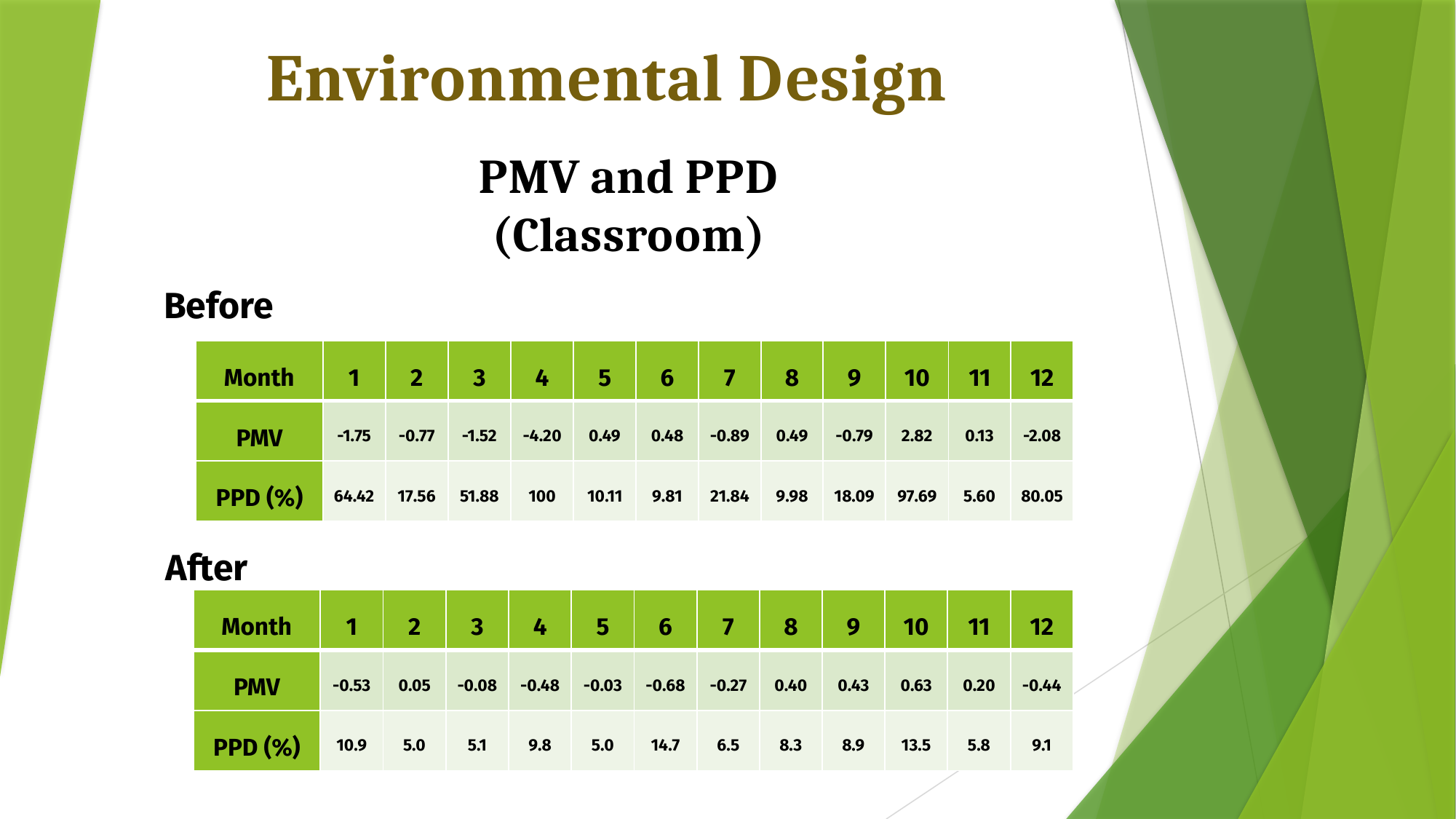

Environmental Design
PMV and PPD (Classroom)
Before
| Month | 1 | 2 | 3 | 4 | 5 | 6 | 7 | 8 | 9 | 10 | 11 | 12 |
| --- | --- | --- | --- | --- | --- | --- | --- | --- | --- | --- | --- | --- |
| PMV | -1.75 | -0.77 | -1.52 | -4.20 | 0.49 | 0.48 | -0.89 | 0.49 | -0.79 | 2.82 | 0.13 | -2.08 |
| PPD (%) | 64.42 | 17.56 | 51.88 | 100 | 10.11 | 9.81 | 21.84 | 9.98 | 18.09 | 97.69 | 5.60 | 80.05 |
After
| Month | 1 | 2 | 3 | 4 | 5 | 6 | 7 | 8 | 9 | 10 | 11 | 12 |
| --- | --- | --- | --- | --- | --- | --- | --- | --- | --- | --- | --- | --- |
| PMV | -0.53 | 0.05 | -0.08 | -0.48 | -0.03 | -0.68 | -0.27 | 0.40 | 0.43 | 0.63 | 0.20 | -0.44 |
| PPD (%) | 10.9 | 5.0 | 5.1 | 9.8 | 5.0 | 14.7 | 6.5 | 8.3 | 8.9 | 13.5 | 5.8 | 9.1 |